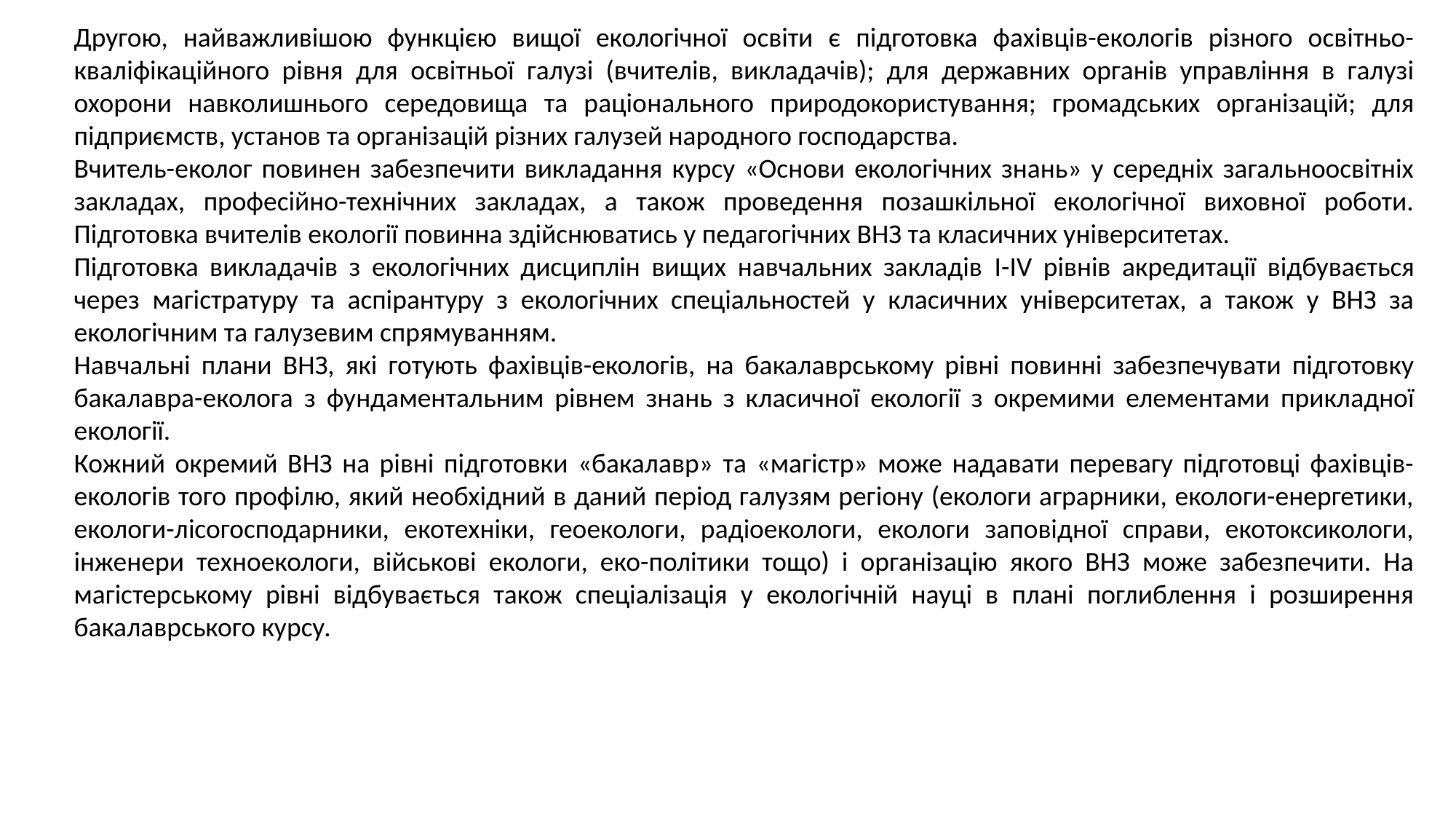

Другою, найважливішою функцією вищої екологічної освіти є підготовка фахівців-екологів різного освітньо-кваліфікаційного рівня для освітньої галузі (вчителів, викладачів); для державних органів управління в галузі охорони навколишнього середовища та раціо­нального природокористування; громадських організацій; для підприємств, установ та організацій різних галузей народного господарства.
Вчитель-еколог повинен забезпечити викладання курсу «Основи екологічних знань» у середніх загальноосвітніх закладах, професійно-технічних закладах, а також проведення позашкільної екологічної виховної роботи. Підготовка вчителів екології повинна здійснюватись у педагогічних ВНЗ та класичних університетах.
Підготовка викладачів з екологічних дисциплін вищих навчальних закладів I-IV рівнів акредитації відбувається через магістратуру та аспірантуру з екологічних спеціальностей у класичних університетах, а також у ВНЗ за екологічним та галузевим спрямуванням.
Навчальні плани ВНЗ, які готують фахівців-екологів, на бакалаврському рівні повинні забезпечувати підготовку бакалавра-еколога з фунда­ментальним рівнем знань з класичної екології з окремими елементами прикладної екології.
Кожний окремий ВНЗ на рівні підготовки «бакалавр» та «магістр» може надавати перевагу підготовці фахівців-екологів того профілю, який необхідний в даний період галузям регіону (екологи аграрники, екологи-енергетики, екологи-лісогосподарники, екотехніки, геоекологи, радіоекологи, екологи заповідної справи, екотоксикологи, інженери техноекологи, військові екологи, еко-політики тощо) і організацію якого ВНЗ може забезпечити. На магістерському рівні відбувається також спеціалізація у екологічній науці в плані поглиблення і розширення бакалаврського курсу.